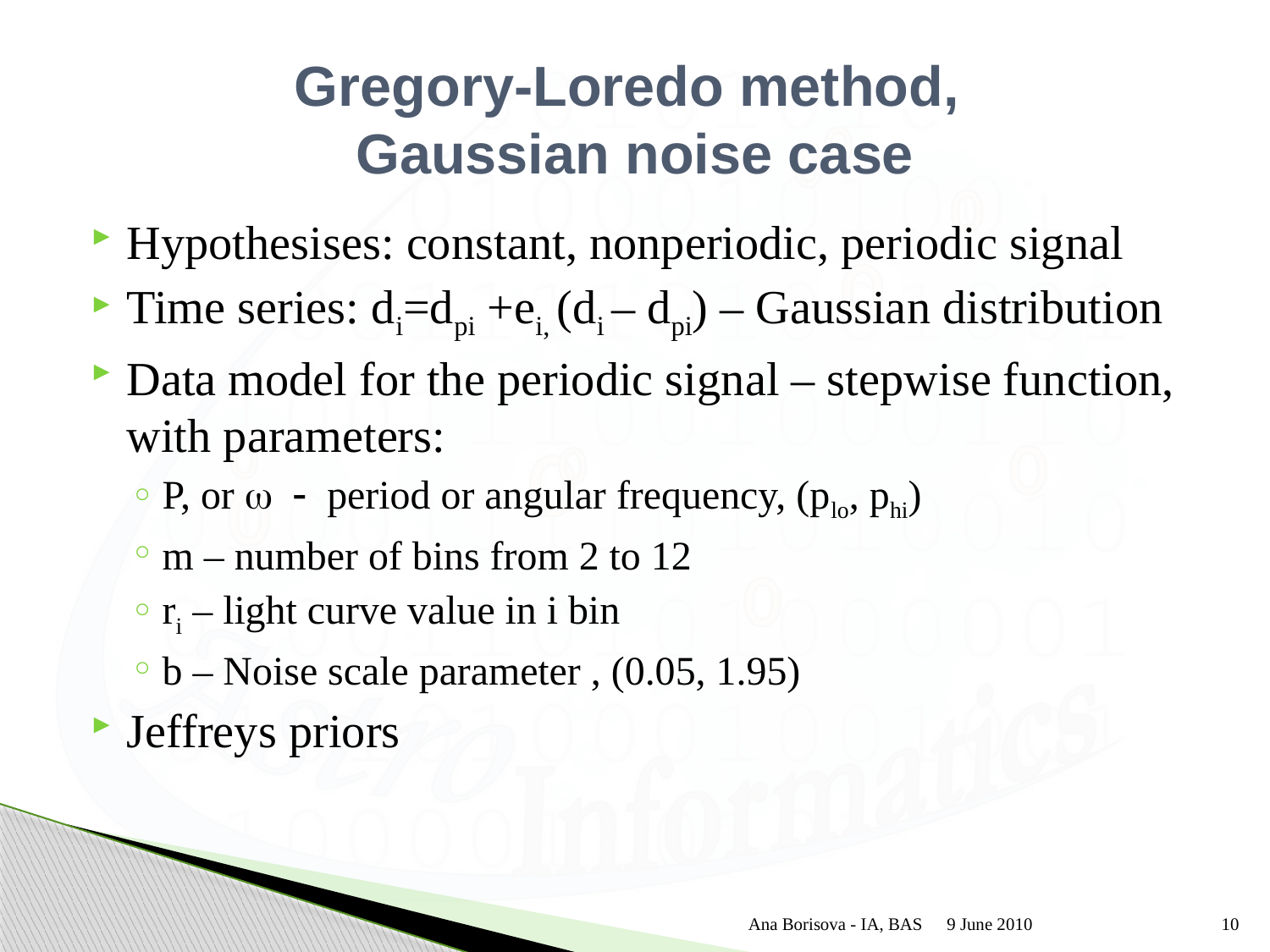

# Gregory-Loredo method, Gaussian noise case
Hypothesises: constant, nonperiodic, periodic signal
Time series: di=dpi +ei, (di – dpi) – Gaussian distribution
Data model for the periodic signal – stepwise function, with parameters:
P, or ω − period or angular frequency, (plo, phi)
m – number of bins from 2 to 12
ri – light curve value in i bin
b – Noise scale parameter , (0.05, 1.95)
Jeffreys priors

Ana Borisova - IA, BAS
9 June 2010
10